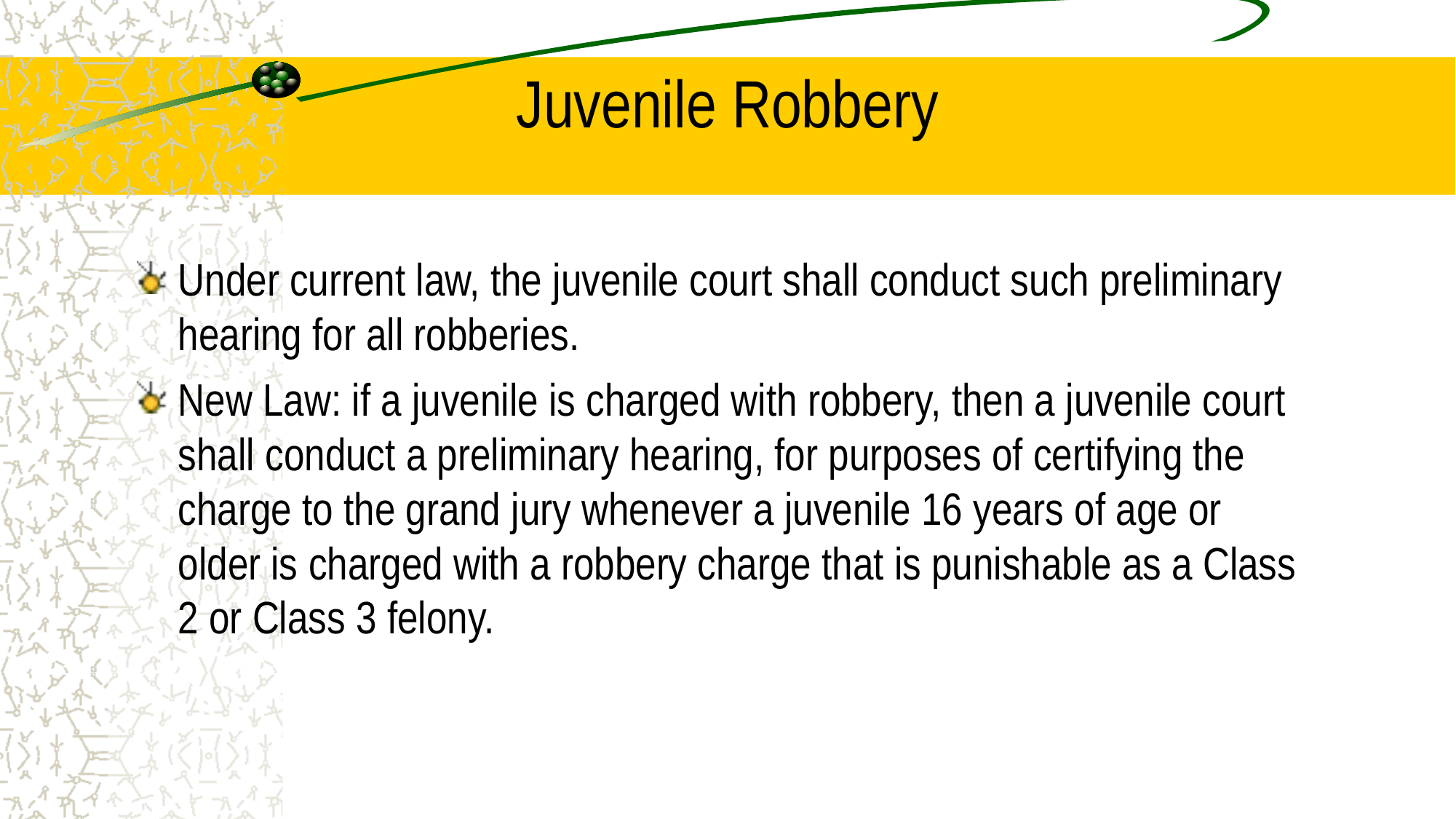

# Juvenile Robbery
Under current law, the juvenile court shall conduct such preliminary hearing for all robberies.
New Law: if a juvenile is charged with robbery, then a juvenile court shall conduct a preliminary hearing, for purposes of certifying the charge to the grand jury whenever a juvenile 16 years of age or older is charged with a robbery charge that is punishable as a Class 2 or Class 3 felony.